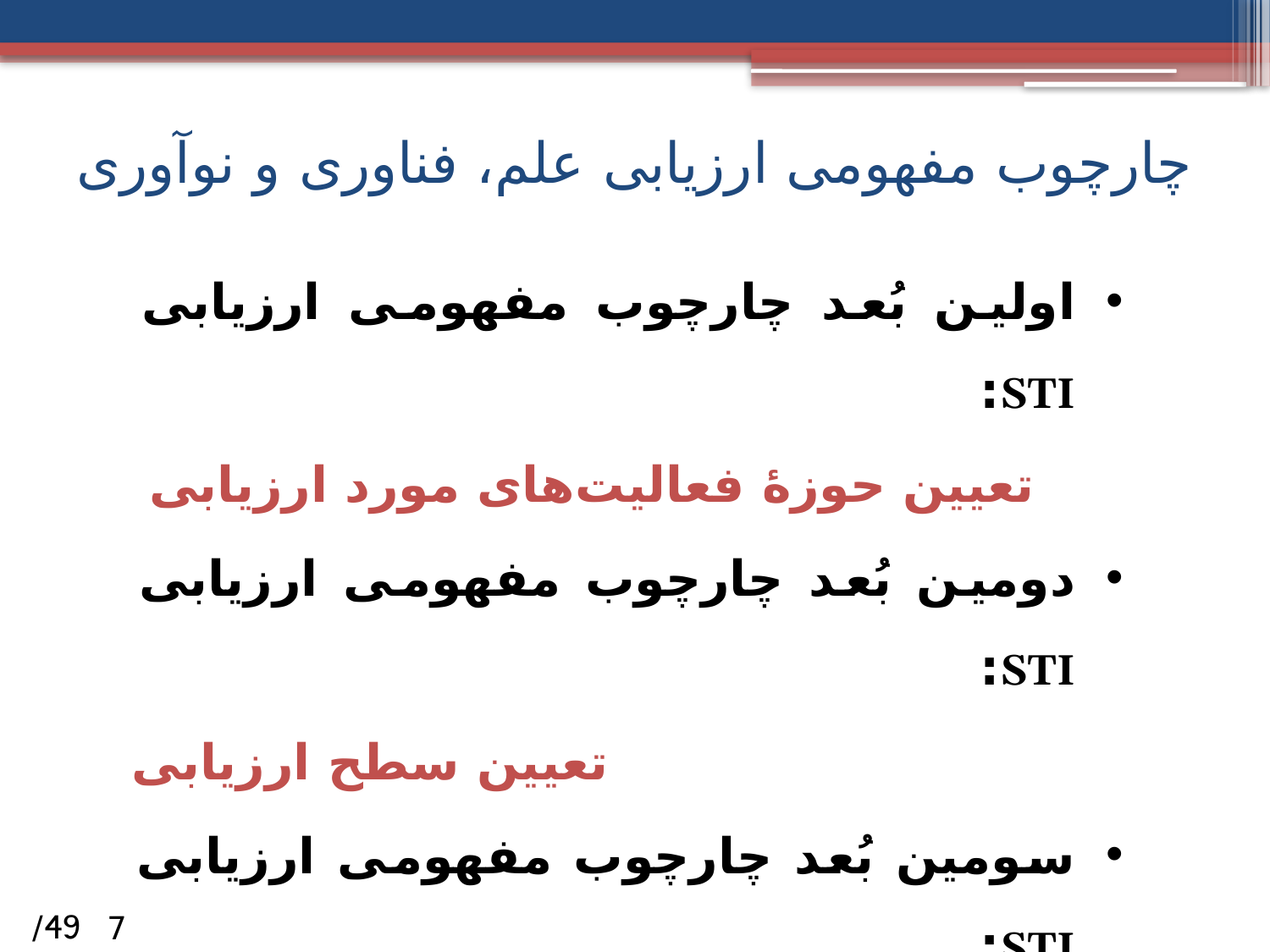

# چارچوب مفهومی ارزیابی علم، فناوری و نوآوری
اولین بُعد چارچوب مفهومی ارزیابی STI:
تعیین حوزۀ فعالیت‌های مورد ارزیابی
دومین بُعد چارچوب مفهومی ارزیابی STI:
 تعیین سطح ارزیابی
سومین بُعد چارچوب مفهومی ارزیابی STI:
تعیین کارکرد ارزیابی
/49
7